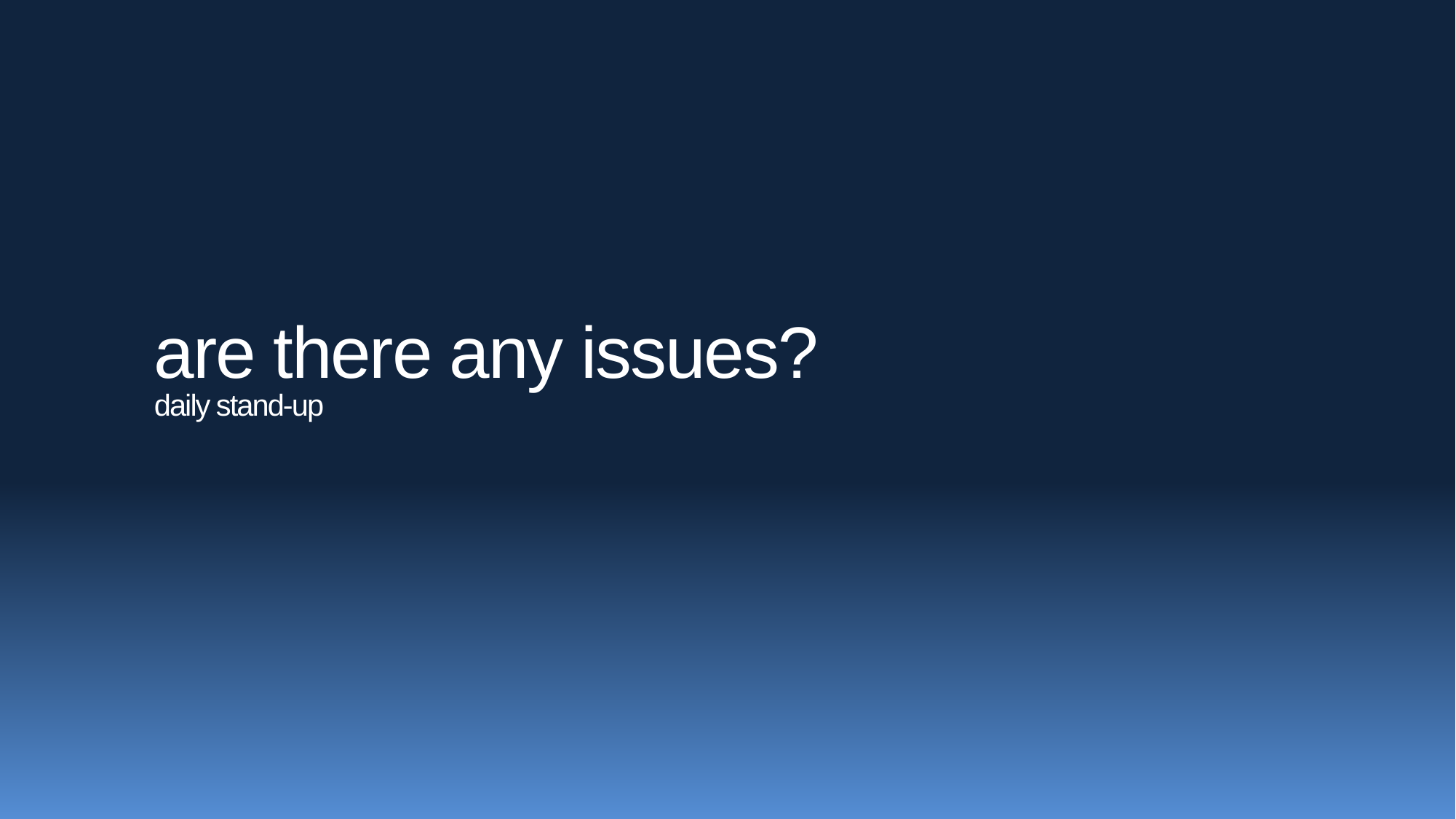

# are there any issues? daily stand-up